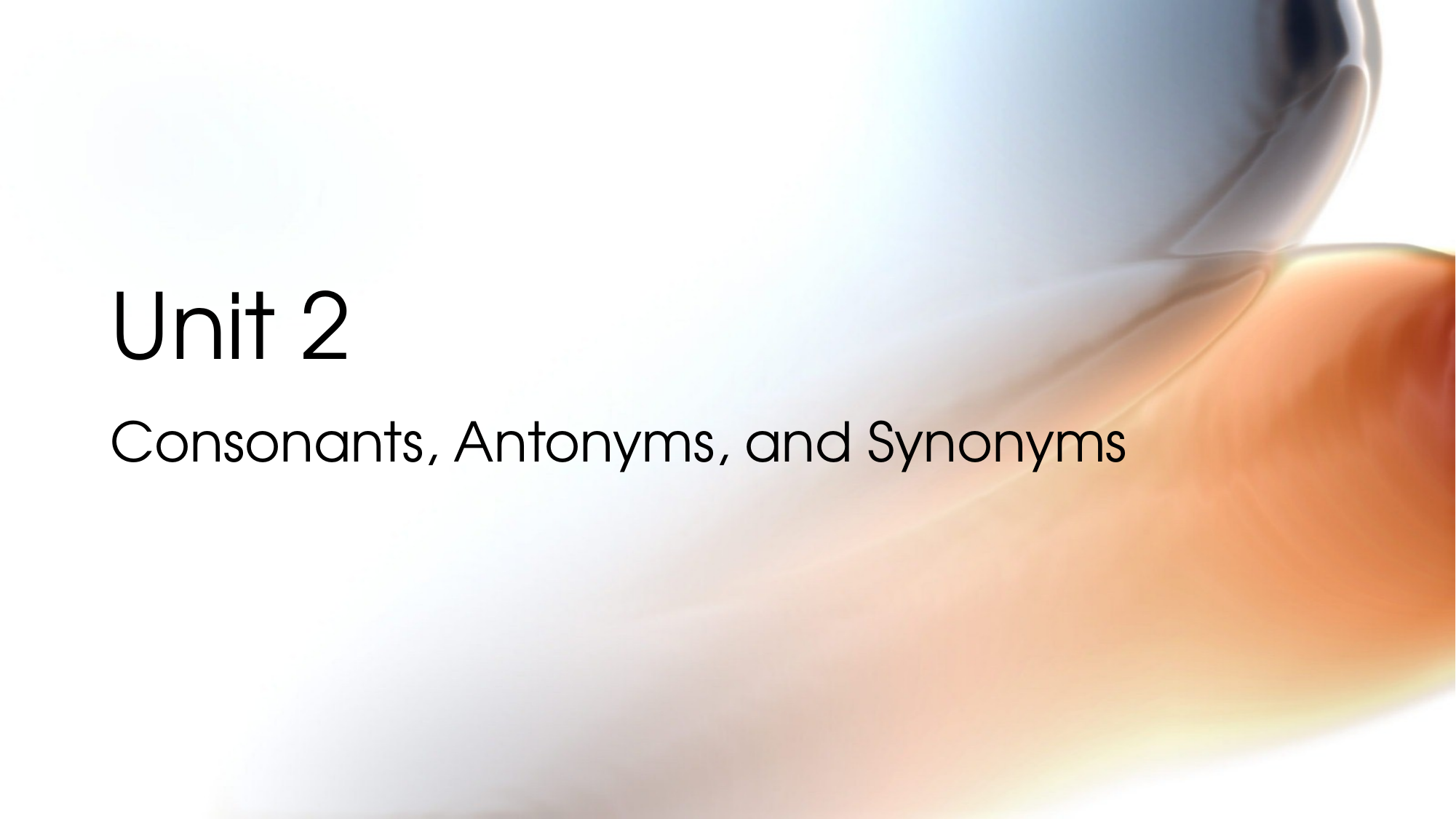

# Unit 2
Consonants, Antonyms, and Synonyms